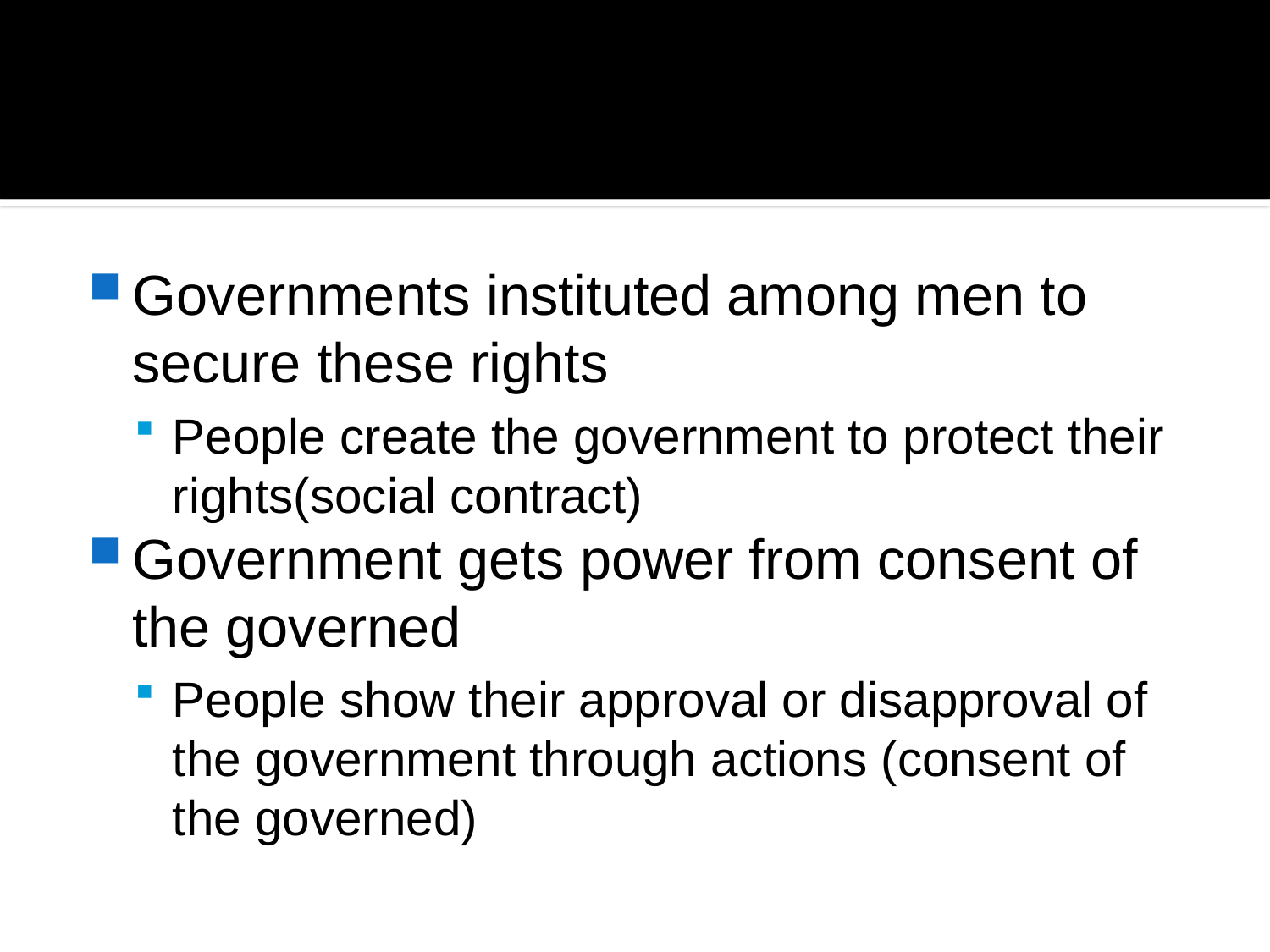

#
Governments instituted among men to secure these rights
People create the government to protect their rights(social contract)
Government gets power from consent of the governed
People show their approval or disapproval of the government through actions (consent of the governed)